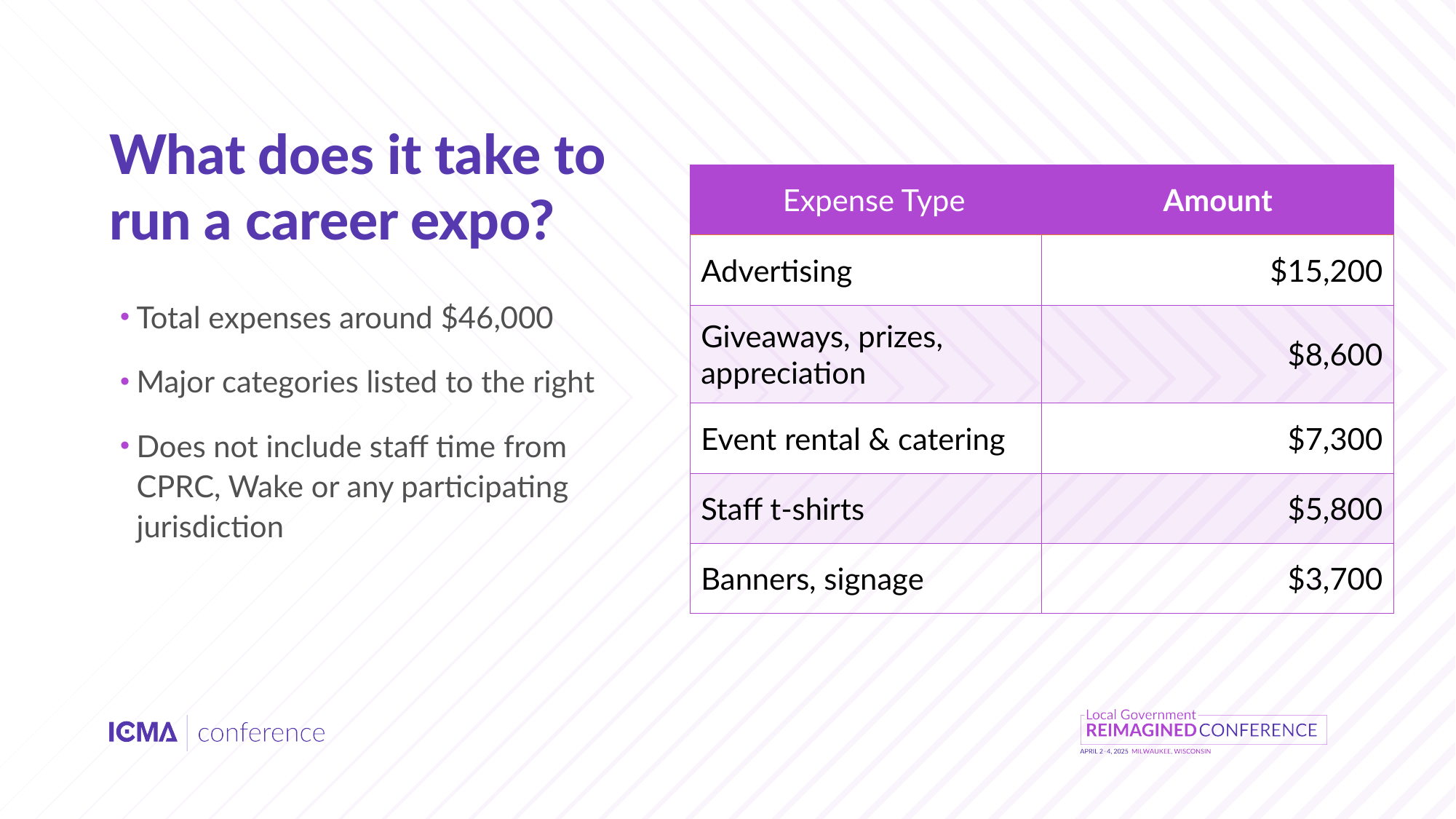

|  |  |
| --- | --- |
| Expense Type | Amount |
| Advertising | $15,200 |
| Giveaways, prizes, appreciation | $8,600 |
| Event rental & catering | $7,300 |
| Staff t-shirts | $5,800 |
| Banners, signage | $3,700 |
# What does it take to run a career expo?
Total expenses around $46,000
Major categories listed to the right
Does not include staff time from CPRC, Wake or any participating jurisdiction